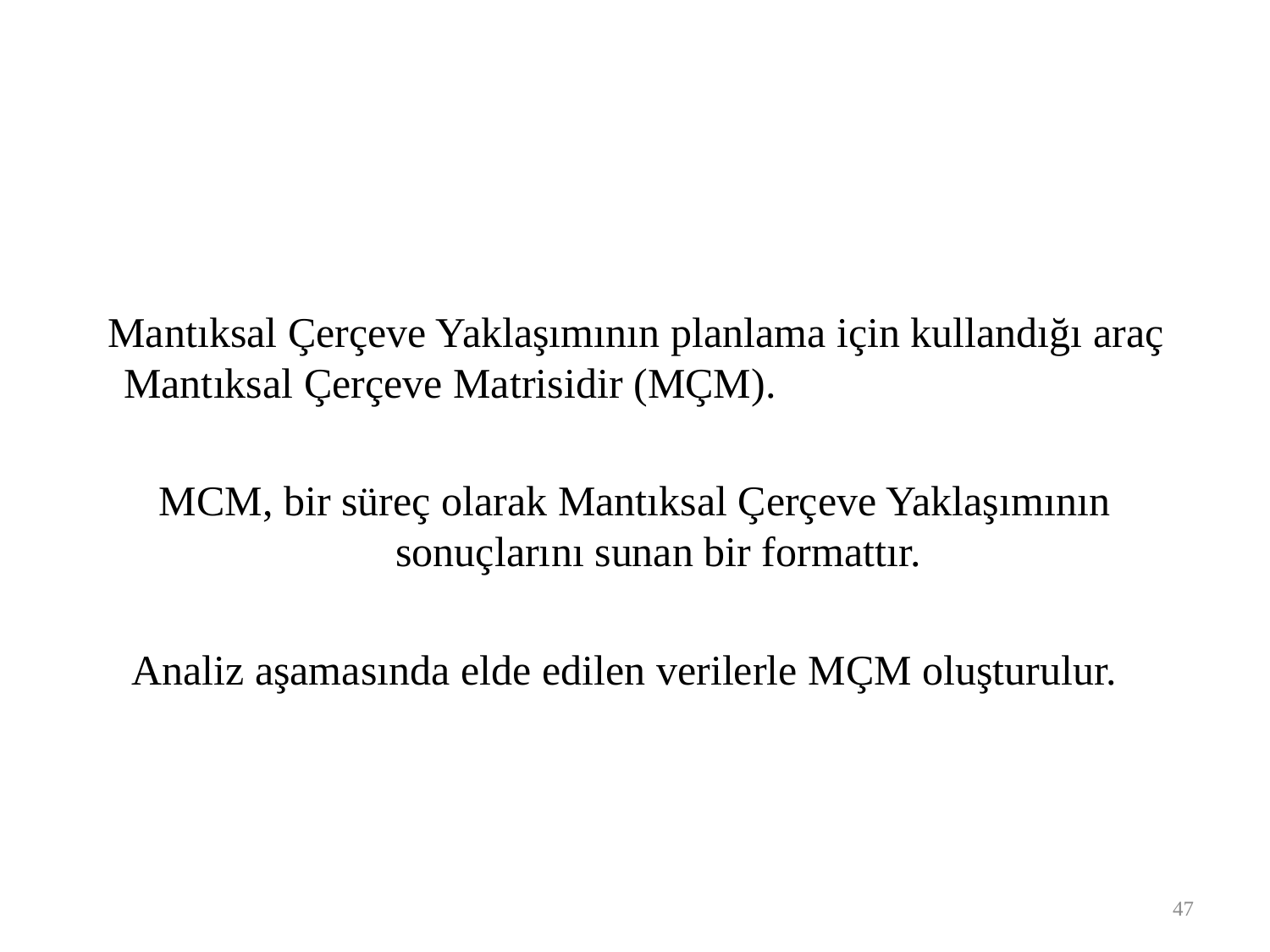

Mantıksal Çerçeve Yaklaşımının planlama için kullandığı araç Mantıksal Çerçeve Matrisidir (MÇM).

MCM, bir süreç olarak Mantıksal Çerçeve Yaklaşımının sonuçlarını sunan bir formattır.

Analiz aşamasında elde edilen verilerle MÇM oluşturulur.
47